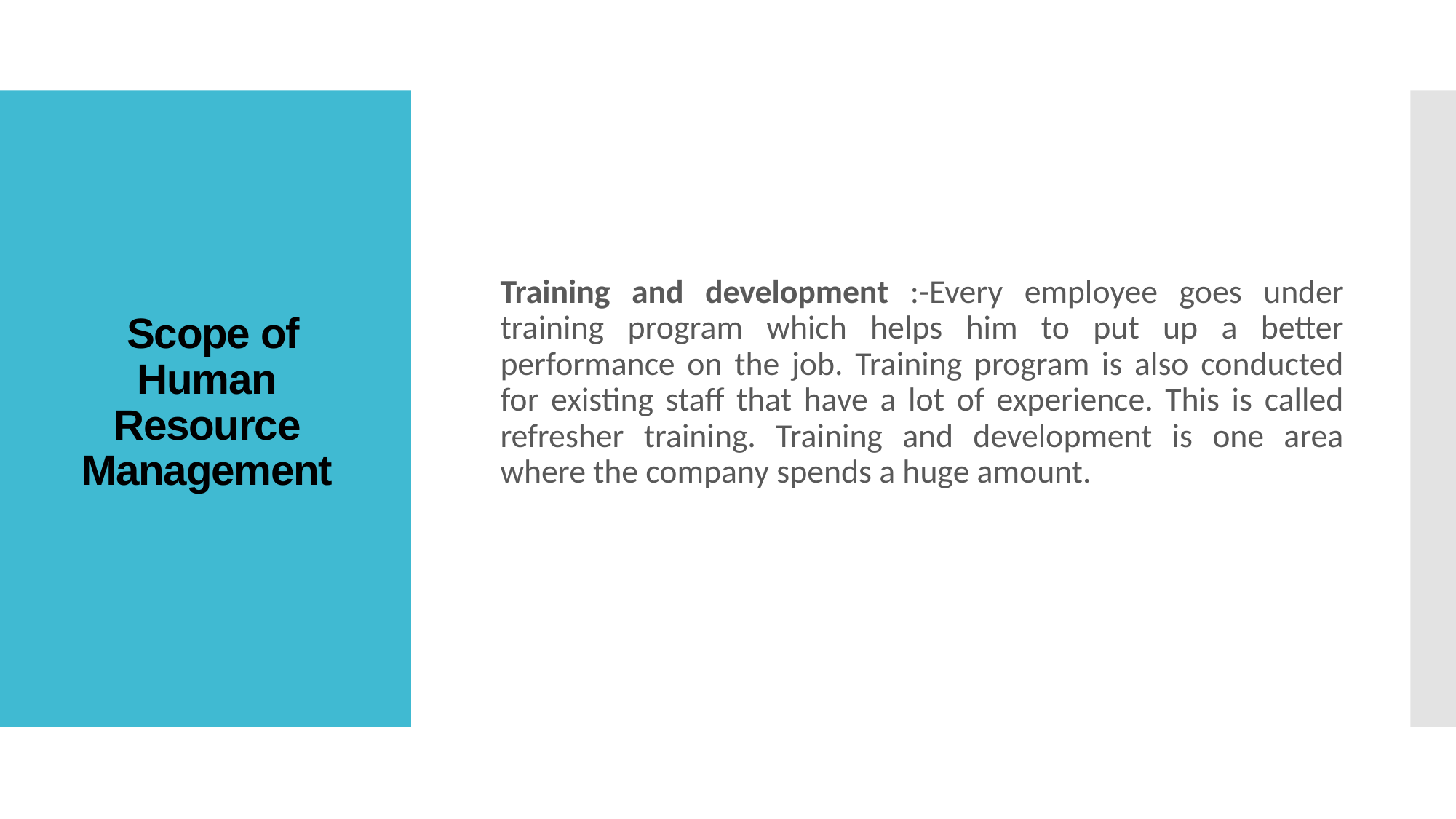

# Scope of Human Resource Management
Training and development :-Every employee goes under training program which helps him to put up a better performance on the job. Training program is also conducted for existing staff that have a lot of experience. This is called refresher training. Training and development is one area where the company spends a huge amount.